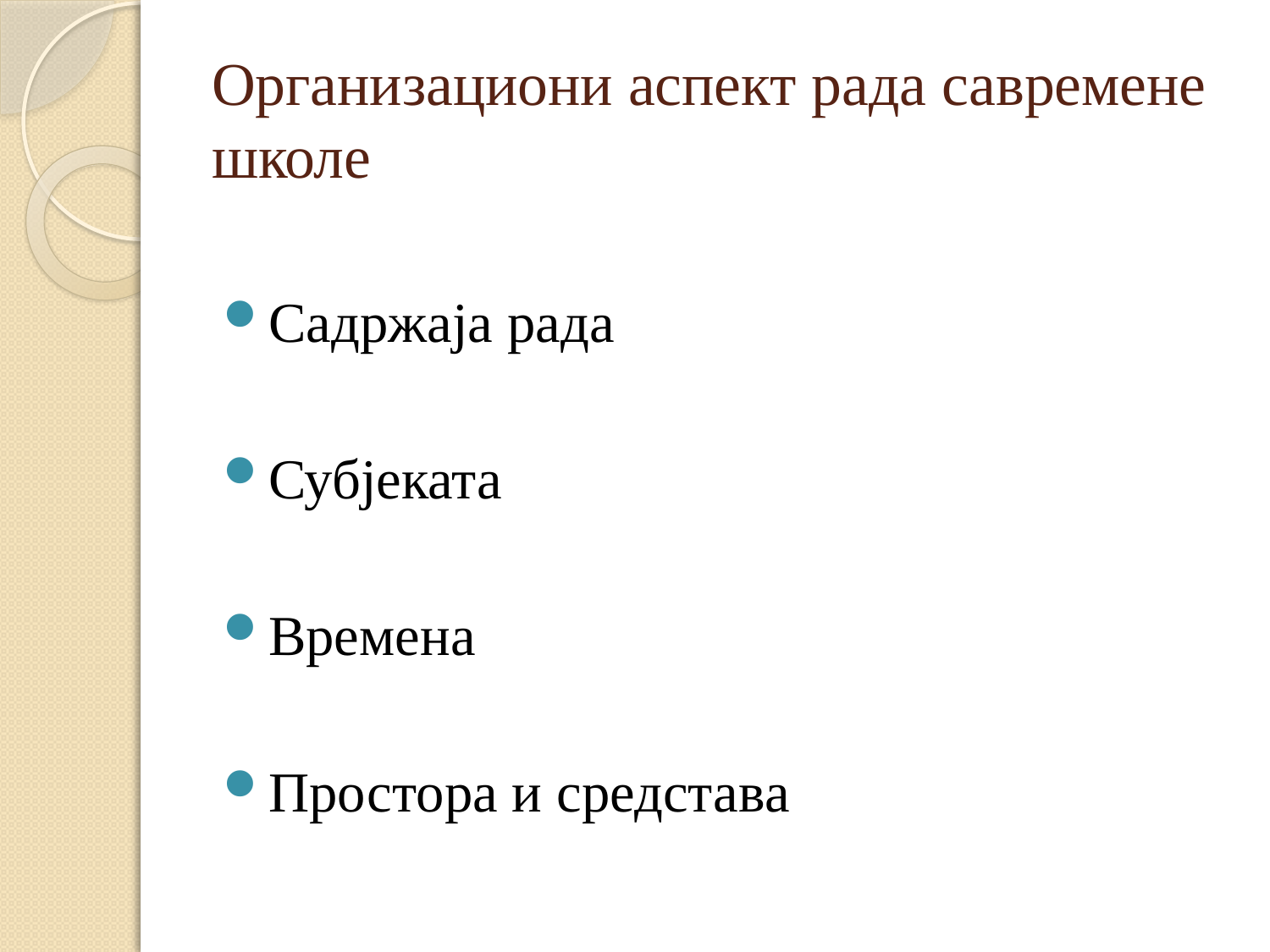

# Организациони аспект рада савремене школе

Садржаја рада

Субјеката

Времена

Простора и средстава